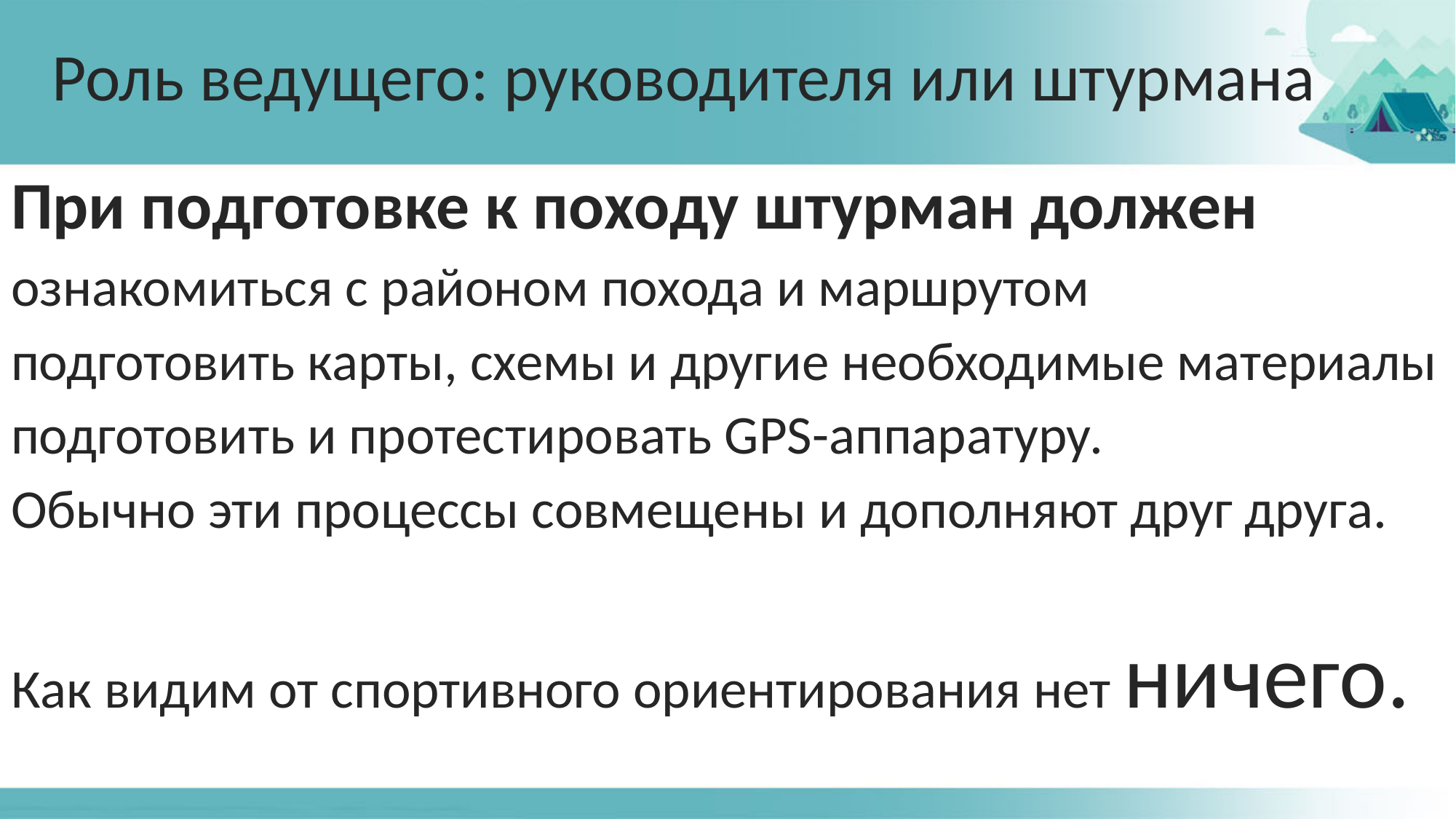

# Роль ведущего: руководителя или штурмана
При подготовке к походу штурман должен
ознакомиться с районом похода и маршрутом
подготовить карты, схемы и другие необходимые материалы
подготовить и протестировать GPS-аппаратуру.
Обычно эти процессы совмещены и дополняют друг друга.

Как видим от спортивного ориентирования нет ничего.